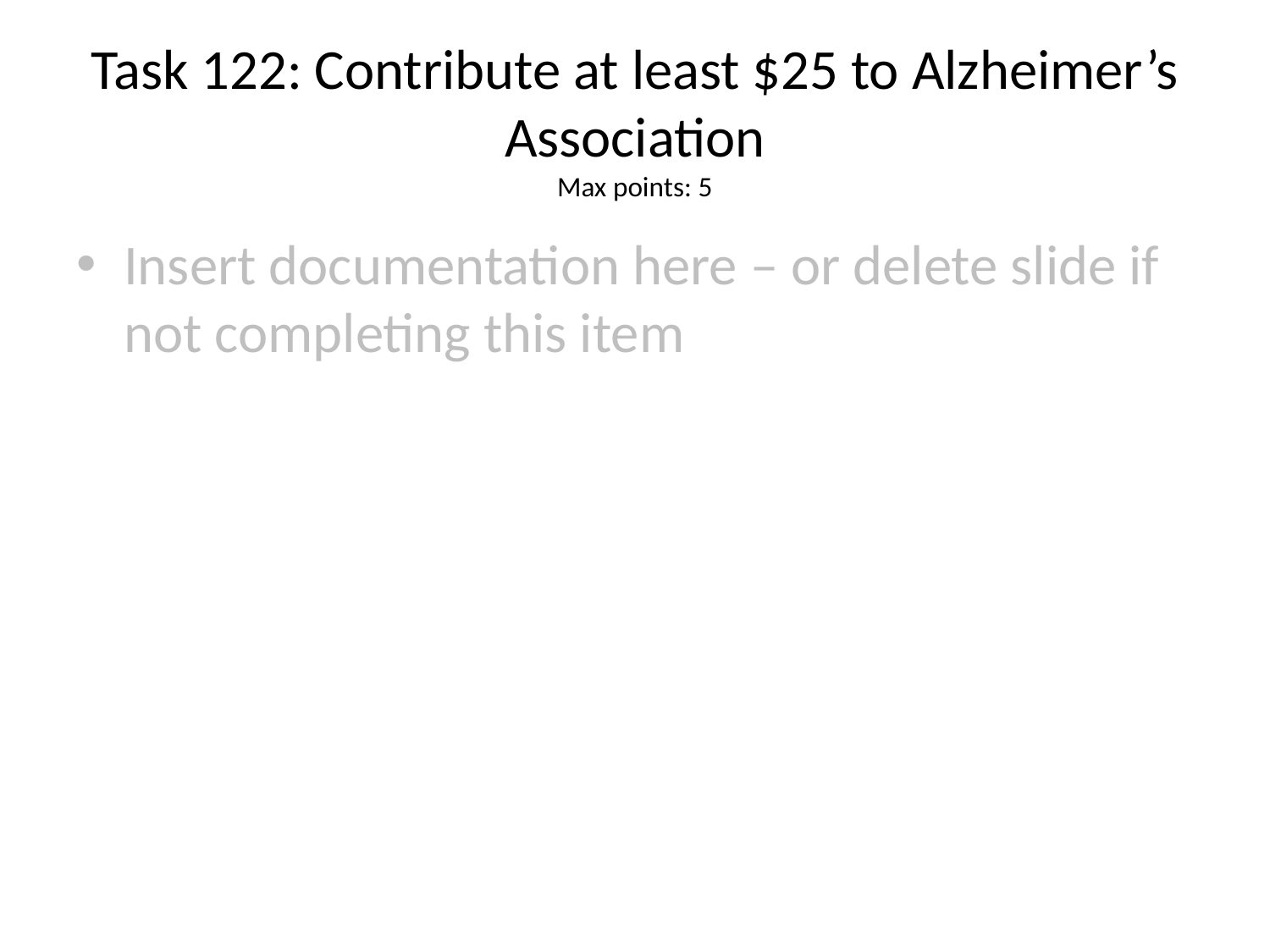

# Task 122: Contribute at least $25 to Alzheimer’s Association
Max points: 5
Insert documentation here – or delete slide if not completing this item